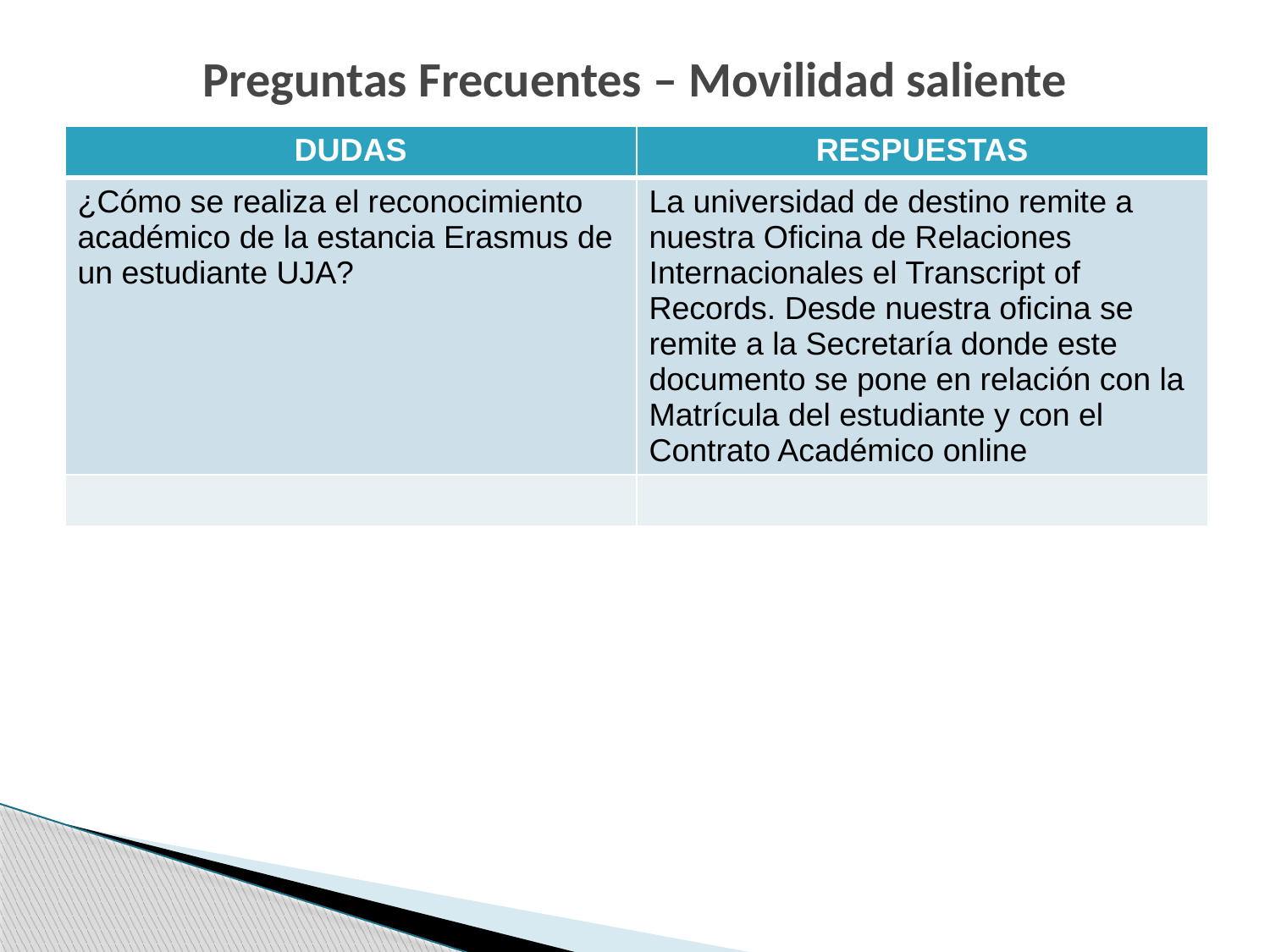

# Preguntas Frecuentes – Movilidad saliente
| DUDAS | RESPUESTAS |
| --- | --- |
| ¿Cómo se realiza el reconocimiento académico de la estancia Erasmus de un estudiante UJA? | La universidad de destino remite a nuestra Oficina de Relaciones Internacionales el Transcript of Records. Desde nuestra oficina se remite a la Secretaría donde este documento se pone en relación con la Matrícula del estudiante y con el Contrato Académico online |
|  |  |